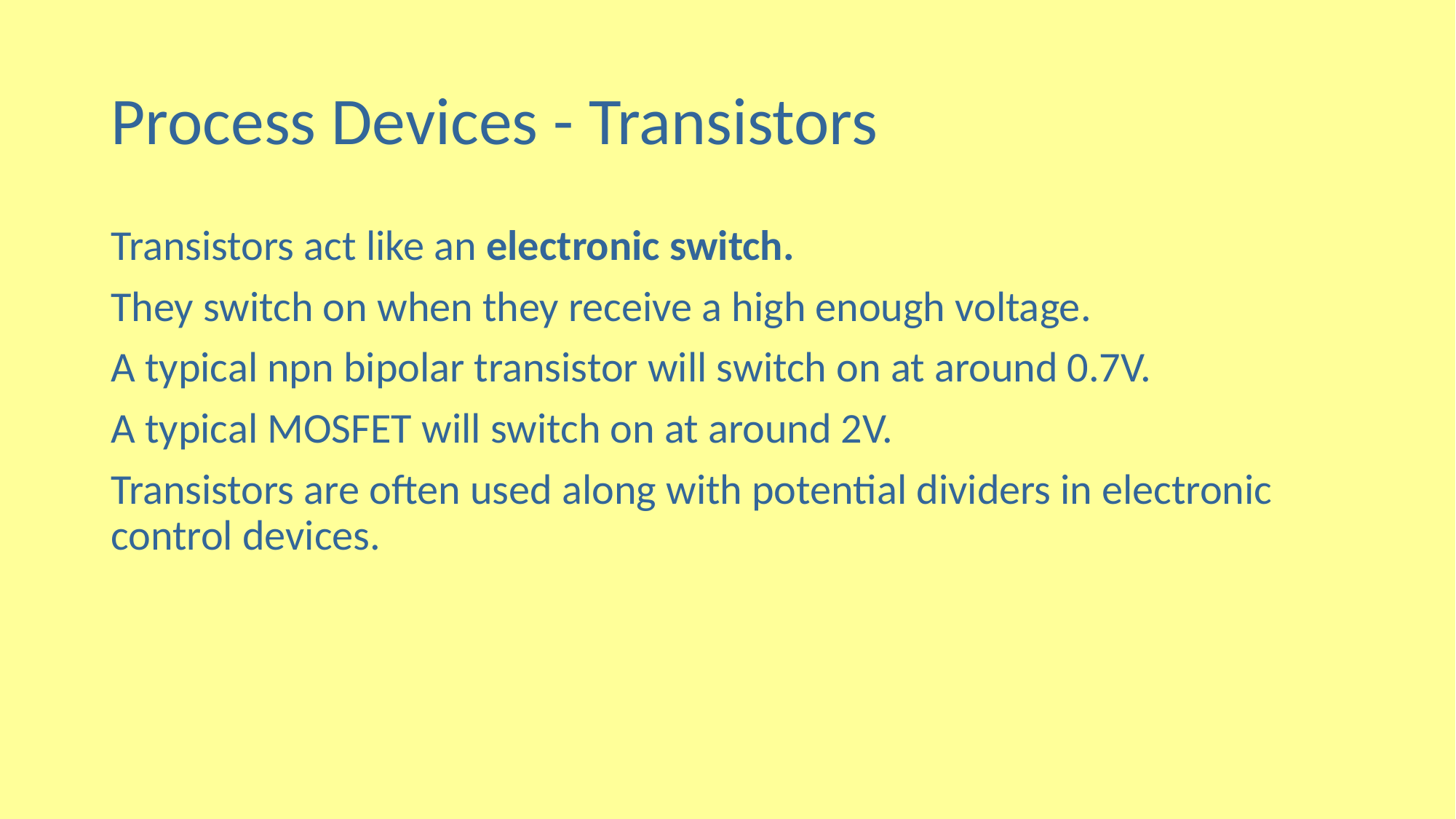

# Process Devices - Transistors
Transistors act like an electronic switch.
They switch on when they receive a high enough voltage.
A typical npn bipolar transistor will switch on at around 0.7V.
A typical MOSFET will switch on at around 2V.
Transistors are often used along with potential dividers in electronic control devices.